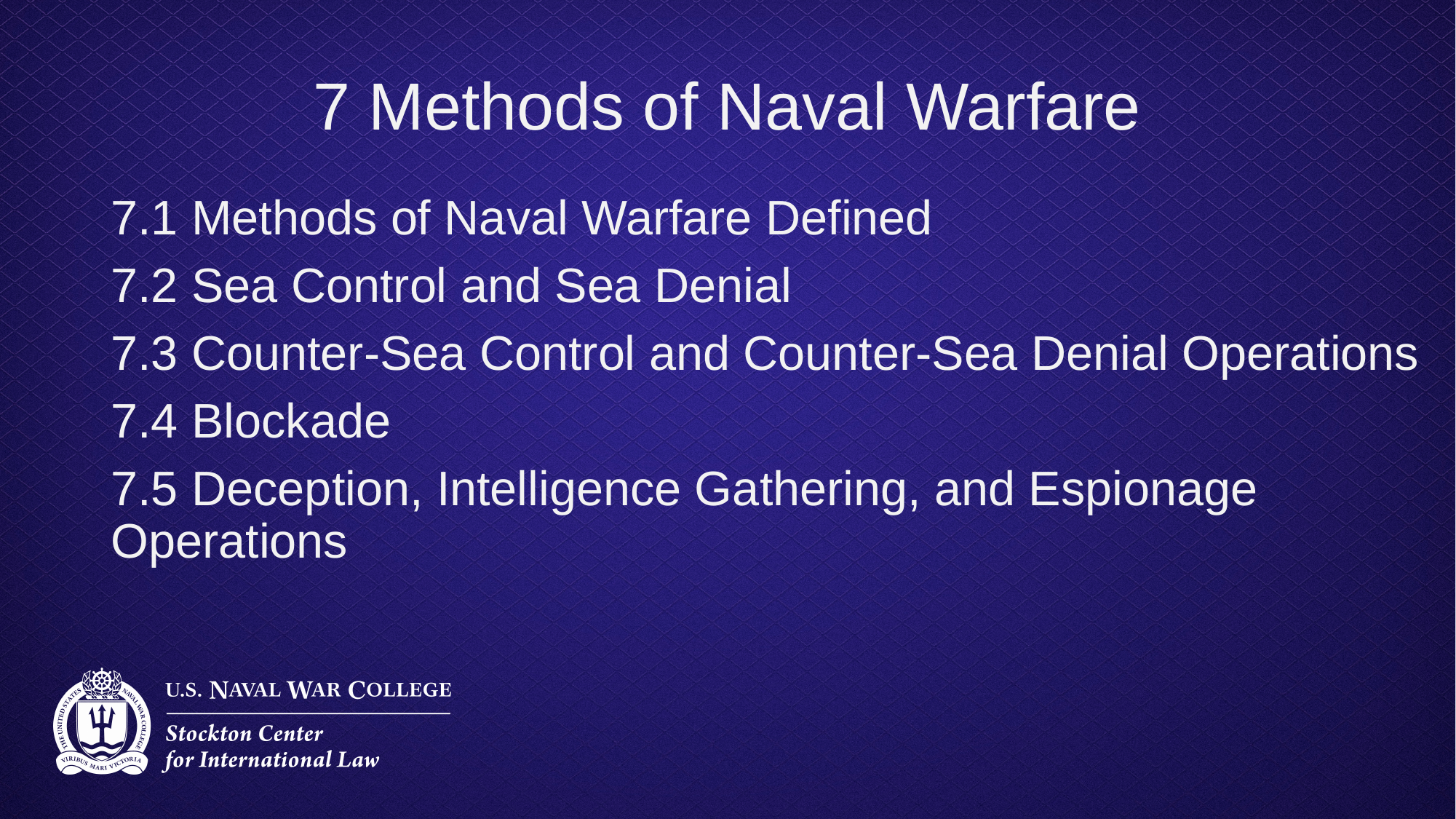

# 7 Methods of Naval Warfare
7.1 Methods of Naval Warfare Defined
7.2 Sea Control and Sea Denial
7.3 Counter-Sea Control and Counter-Sea Denial Operations
7.4 Blockade
7.5 Deception, Intelligence Gathering, and Espionage Operations